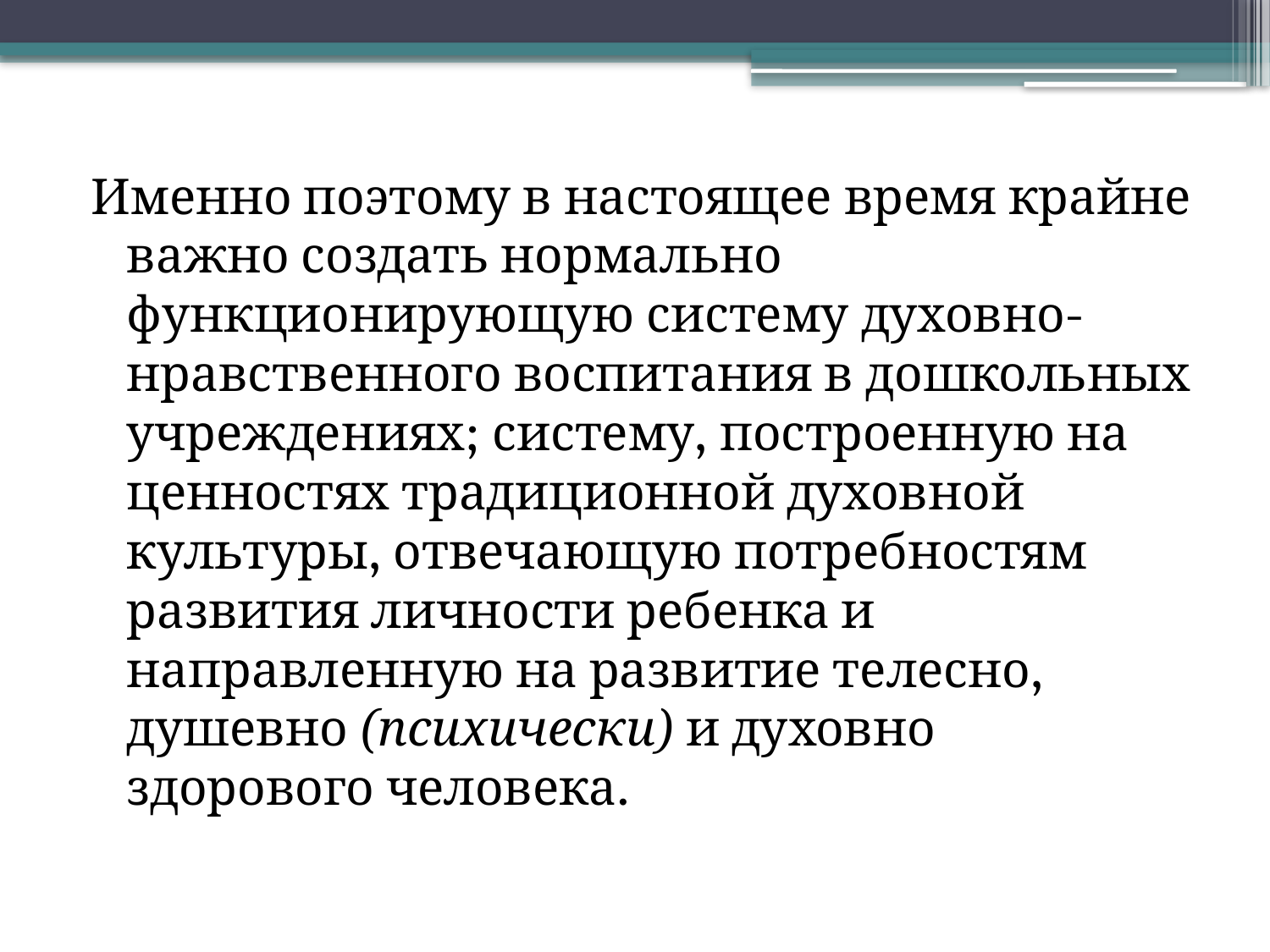

Именно поэтому в настоящее время крайне важно создать нормально функционирующую систему духовно-нравственного воспитания в дошкольных учреждениях; систему, построенную на ценностях традиционной духовной культуры, отвечающую потребностям развития личности ребенка и направленную на развитие телесно, душевно (психически) и духовно здорового человека.